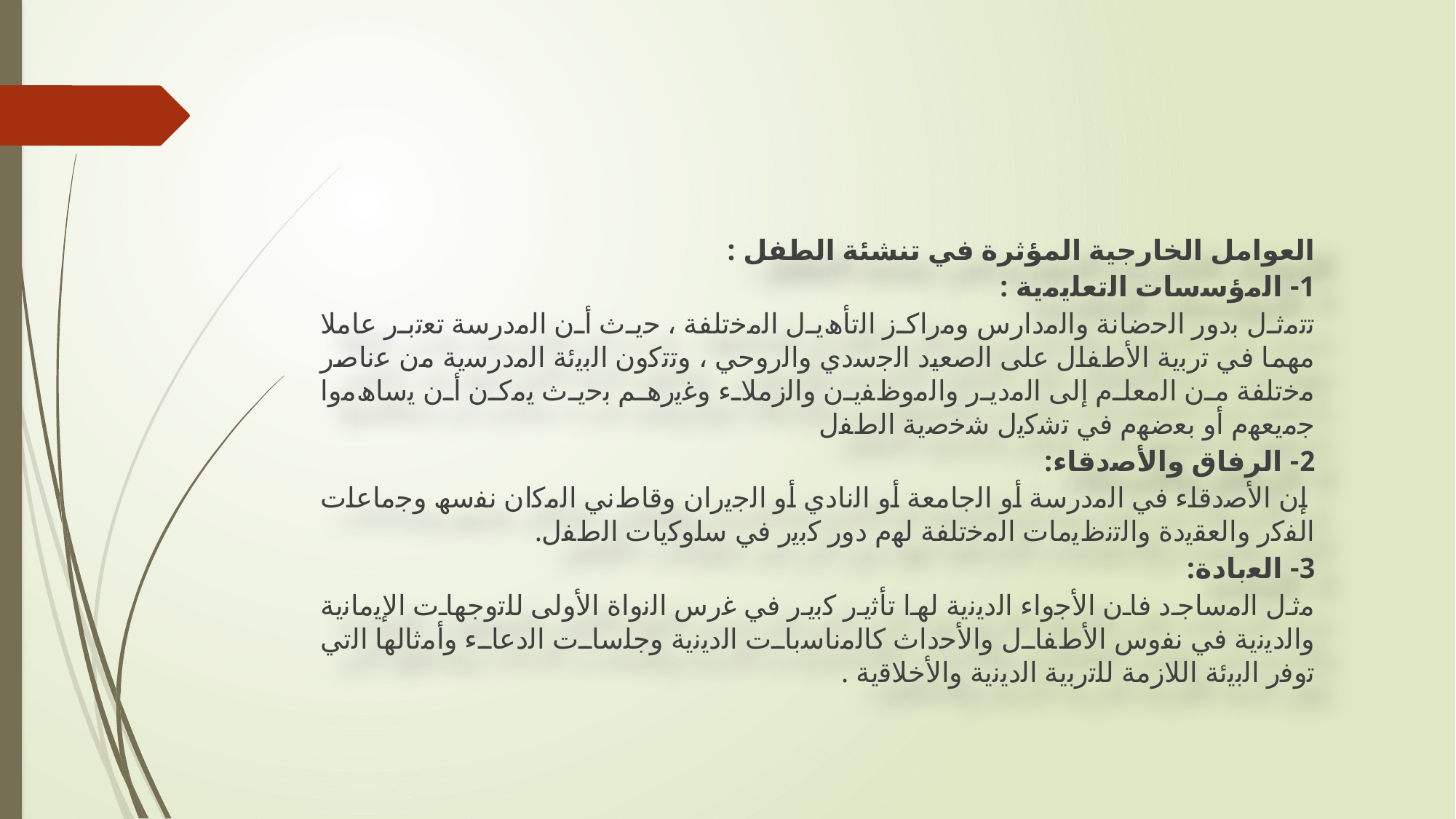

#
العوامل الخارجية المؤثرة في تنشئة الطفل :
1- اﻟﻣؤﺳﺳﺎت اﻟﺗﻌﻠﯾﻣﯾﺔ :
ﺗﺗﻣﺛل ﺑدور اﻟﺣﺿﺎﻧﺔ واﻟﻣدارس وﻣراﻛز اﻟﺗﺄھﯾل اﻟﻣﺧﺗﻠﻔﺔ ، ﺣﯾث أن اﻟﻣدرﺳﺔ ﺗﻌﺗﺑر ﻋﺎﻣﻼ مهما في ﺗرﺑﯾﺔ اﻷطﻔﺎل ﻋﻠﻰ اﻟﺻﻌﯾد اﻟﺟﺳدي واﻟروﺣﻲ ، وﺗﺗﻛون اﻟﺑﯾﺋﺔ اﻟﻣدرﺳﯾﺔ ﻣن ﻋﻧﺎﺻر ﻣﺧﺗﻠﻔﺔ ﻣن اﻟﻣﻌﻠم إﻟﻰ اﻟﻣدﯾر واﻟﻣوظﻔﯾن واﻟزﻣﻼء وﻏﯾرھم ﺑﺣﯾث ﯾﻣﻛن أن ﯾﺳﺎھﻣوا ﺟﻣﯾﻌﮭم أو ﺑﻌﺿﮭم ﻓﻲ ﺗﺷﻛﯾل ﺷﺧﺻﯾﺔ اﻟطﻔل
2- الرﻓﺎق والأﺻدﻗﺎء:
 إن اﻷﺻدﻗﺎء ﻓﻲ اﻟﻣدرﺳﺔ أو اﻟﺟﺎﻣﻌﺔ أو اﻟﻧﺎدي أو اﻟﺟﯾران وﻗﺎطﻧﻲ اﻟﻣﻛان ﻧﻔﺳﮫ وﺟﻣﺎﻋﺎت اﻟﻔﻛر واﻟﻌﻘﯾدة واﻟﺗﻧظﯾﻣﺎت اﻟﻣﺧﺗﻠﻔﺔ ﻟﮭم دور ﻛﺑﯾر ﻓﻲ ﺳﻠوﻛﯾﺎت اﻟطﻔل.
3- اﻟﻌﺑﺎدة:
ﻣﺛل اﻟﻣﺳﺎﺟد ﻓﺎن اﻷﺟواء اﻟدﯾﻧﯾﺔ ﻟﮭا ﺗﺄﺛﯾر ﻛﺑﯾر ﻓﻲ ﻏرس اﻟﻧواة اﻷوﻟﻰ ﻟﻠﺗوﺟﮭﺎت اﻹﯾﻣﺎﻧﯾﺔ واﻟدﯾﻧﯾﺔ ﻓﻲ ﻧﻔوس اﻷطﻔﺎل واﻷﺣداث ﻛﺎﻟﻣﻧﺎﺳﺑﺎت اﻟدﯾﻧﯾﺔ وﺟﻠﺳﺎت اﻟدﻋﺎء وأﻣﺛﺎﻟﮭﺎ اﻟﺗﻲ ﺗوﻓر اﻟﺑﯾﺋﺔ اﻟﻼزﻣﺔ ﻟﻠﺗرﺑﯾﺔ اﻟدﯾﻧﯾﺔ واﻷﺧﻼﻗﯾﺔ .